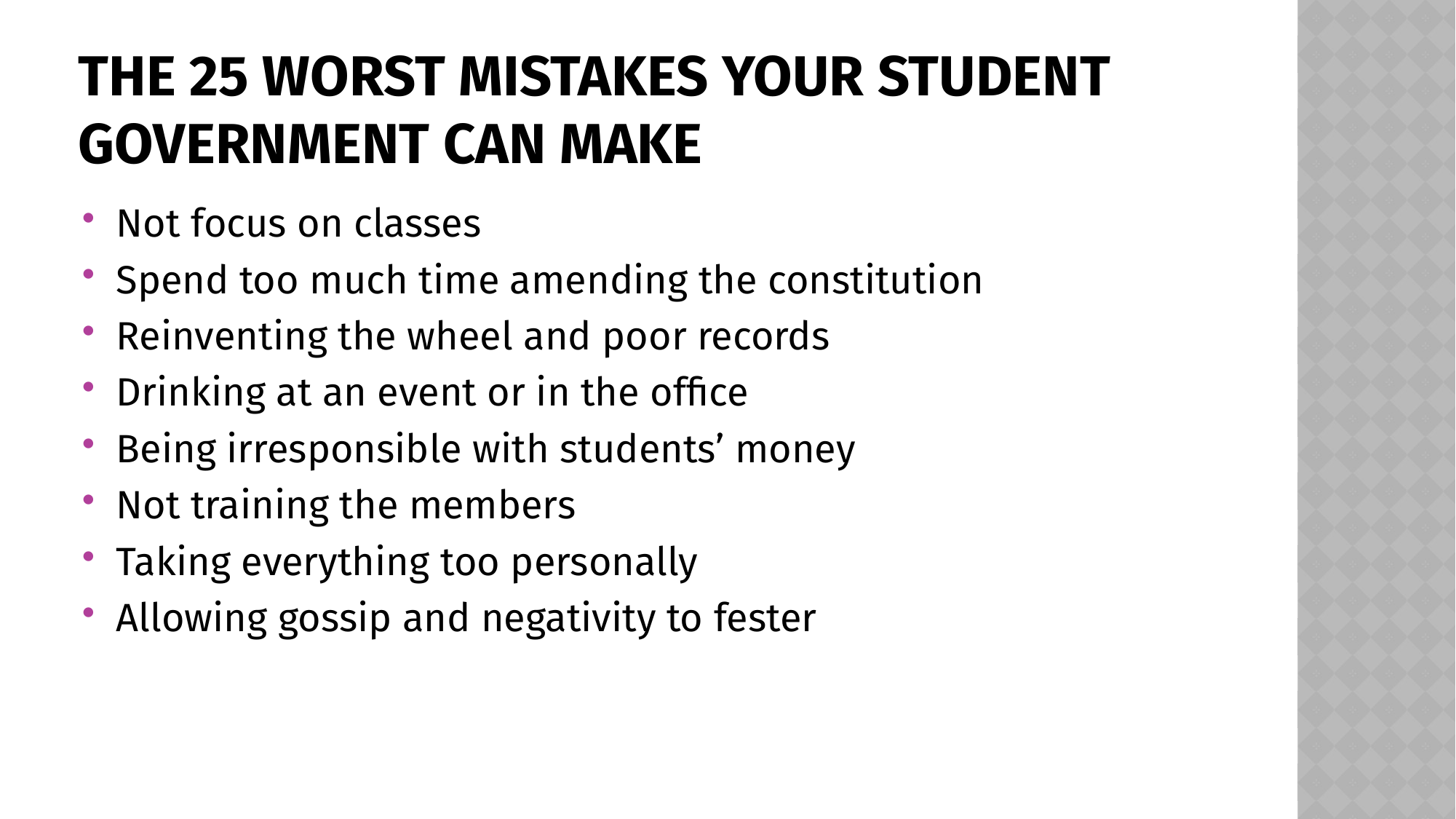

# The 25 Worst Mistakes Your Student Government Can Make
Not focus on classes
Spend too much time amending the constitution
Reinventing the wheel and poor records
Drinking at an event or in the office
Being irresponsible with students’ money
Not training the members
Taking everything too personally
Allowing gossip and negativity to fester